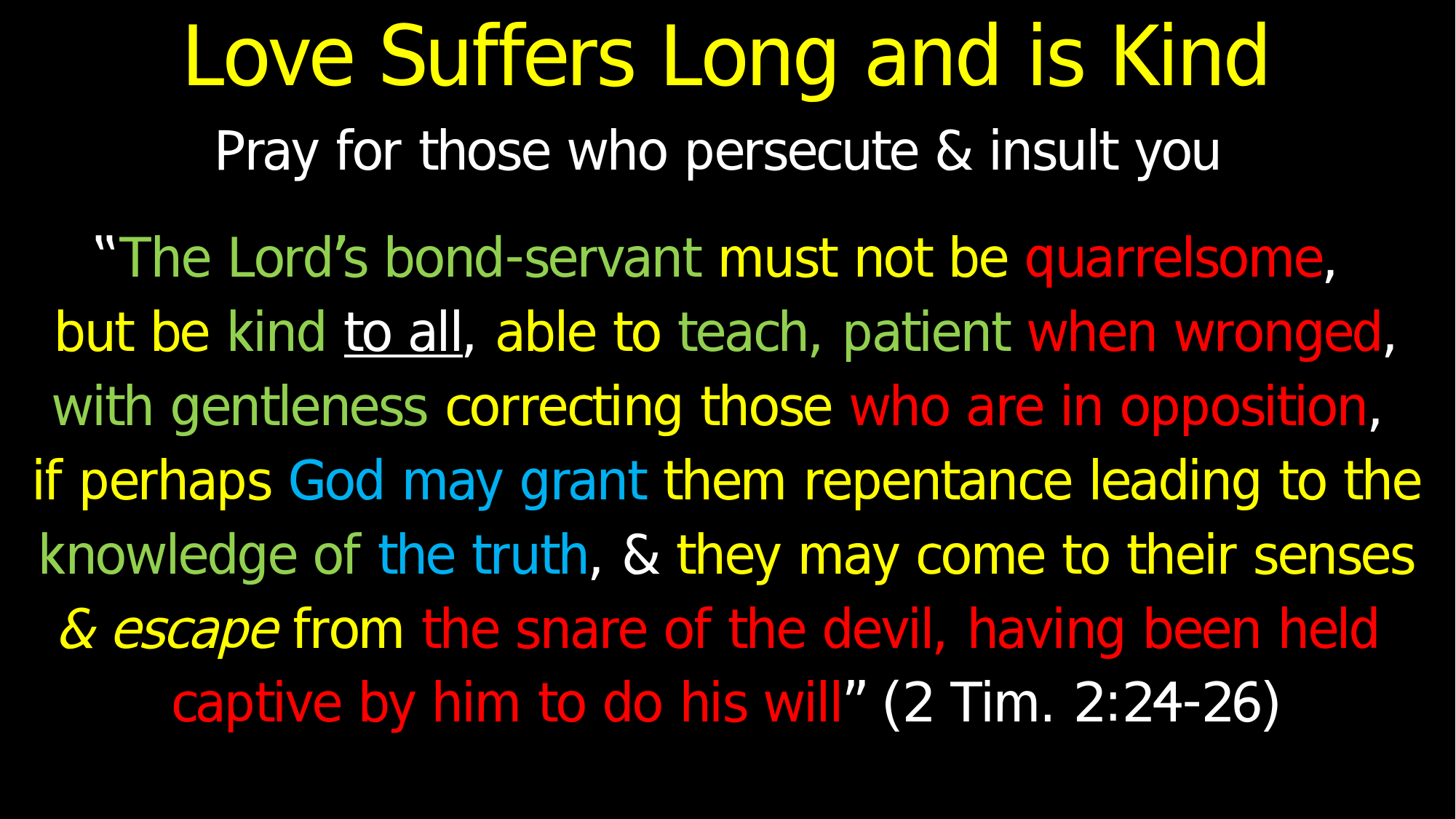

# Love Suffers Long and is Kind
Pray for those who persecute & insult you

“The Lord’s bond-servant must not be quarrelsome,
but be kind to all, able to teach, patient when wronged,
with gentleness correcting those who are in opposition,
if perhaps God may grant them repentance leading to the
knowledge of the truth, & they may come to their senses
& escape from the snare of the devil, having been held
captive by him to do his will” (2 Tim. 2:24-26)